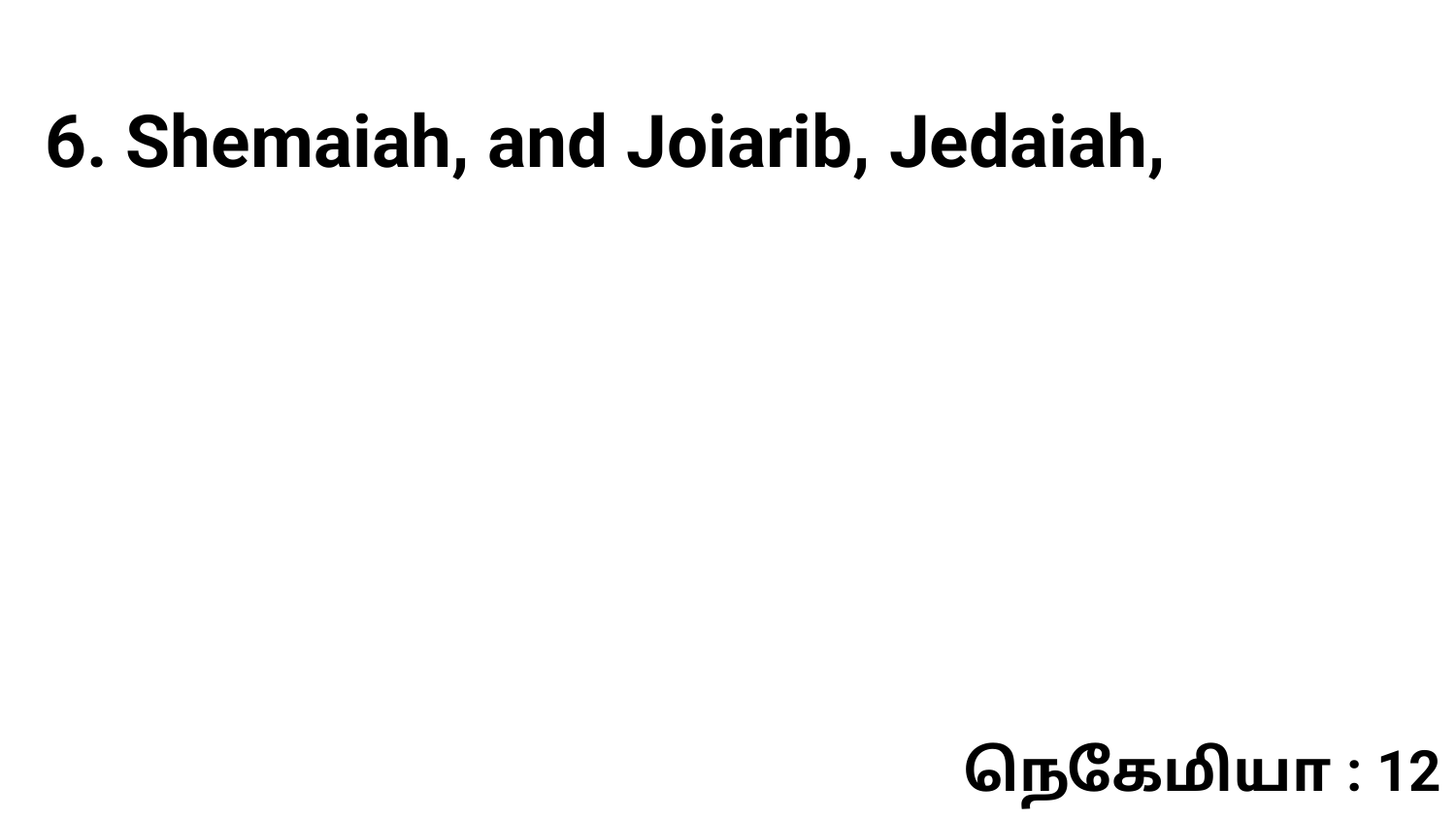

6. Shemaiah, and Joiarib, Jedaiah,
நெகேமியா : 12